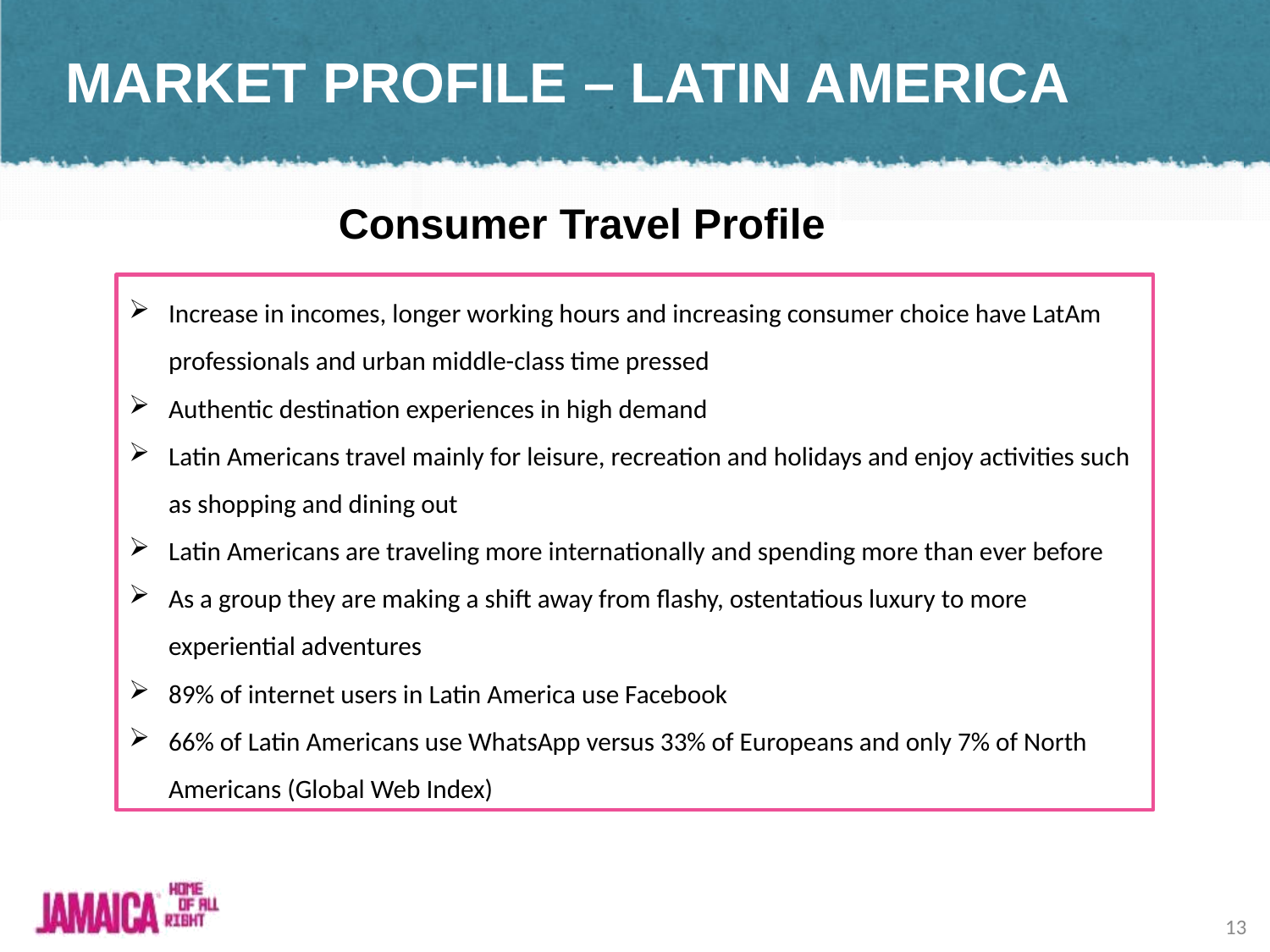

# MARKET PROFILE – LATIN AMERICA
Consumer Travel Profile
Increase in incomes, longer working hours and increasing consumer choice have LatAm professionals and urban middle-class time pressed
Authentic destination experiences in high demand
Latin Americans travel mainly for leisure, recreation and holidays and enjoy activities such as shopping and dining out
Latin Americans are traveling more internationally and spending more than ever before
As a group they are making a shift away from flashy, ostentatious luxury to more experiential adventures
89% of internet users in Latin America use Facebook
66% of Latin Americans use WhatsApp versus 33% of Europeans and only 7% of North Americans (Global Web Index)
13